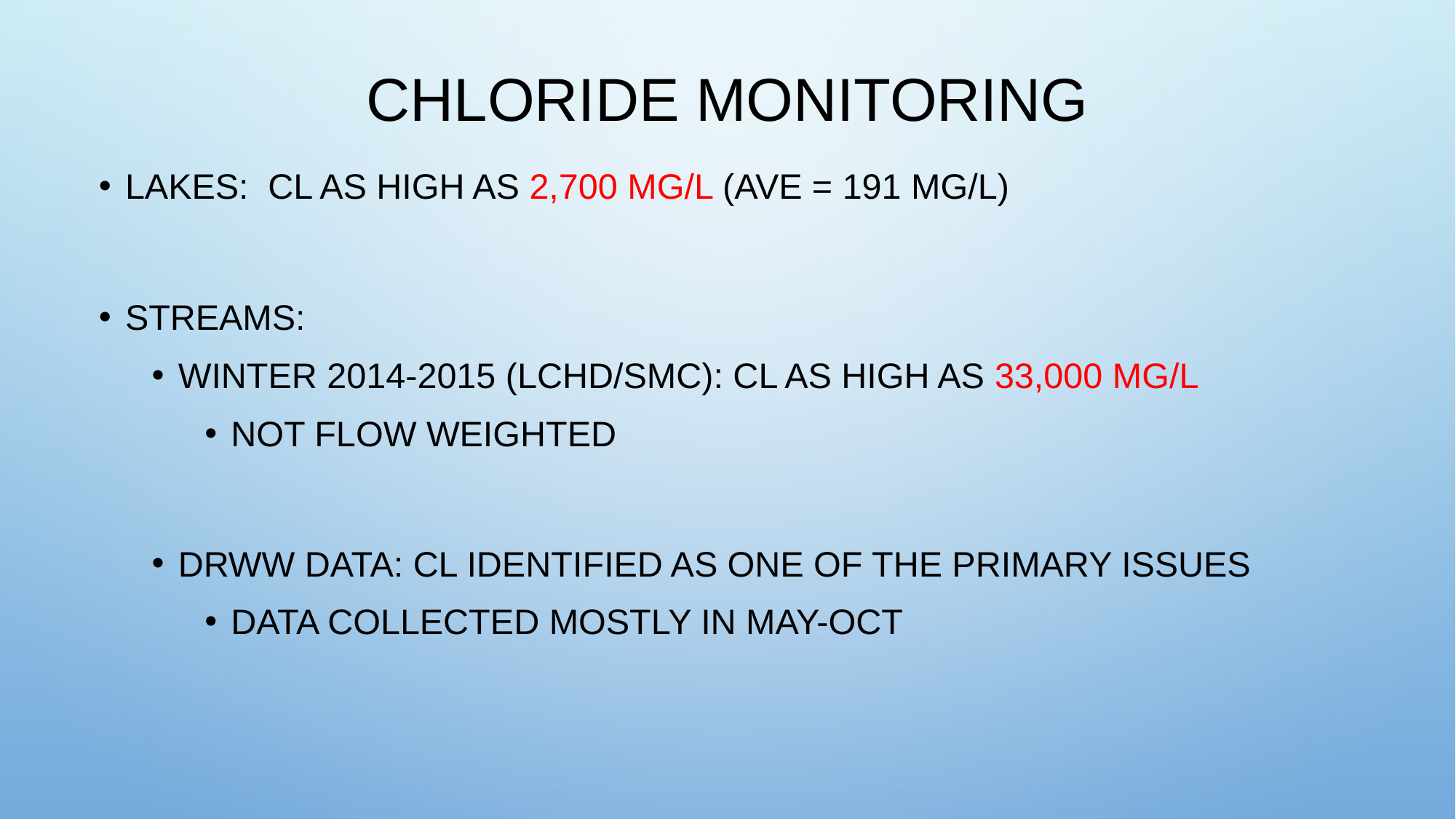

# Chloride Monitoring
LAKES:  Cl as high as 2,700 mg/L (ave = 191 mg/L)

Streams:
Winter 2014-2015 (LCHD/SMC): Cl as high as 33,000 mg/L
Not flow weighted

DRWW data: Cl identified as one of the primary issues
Data collected mostly in May-Oct